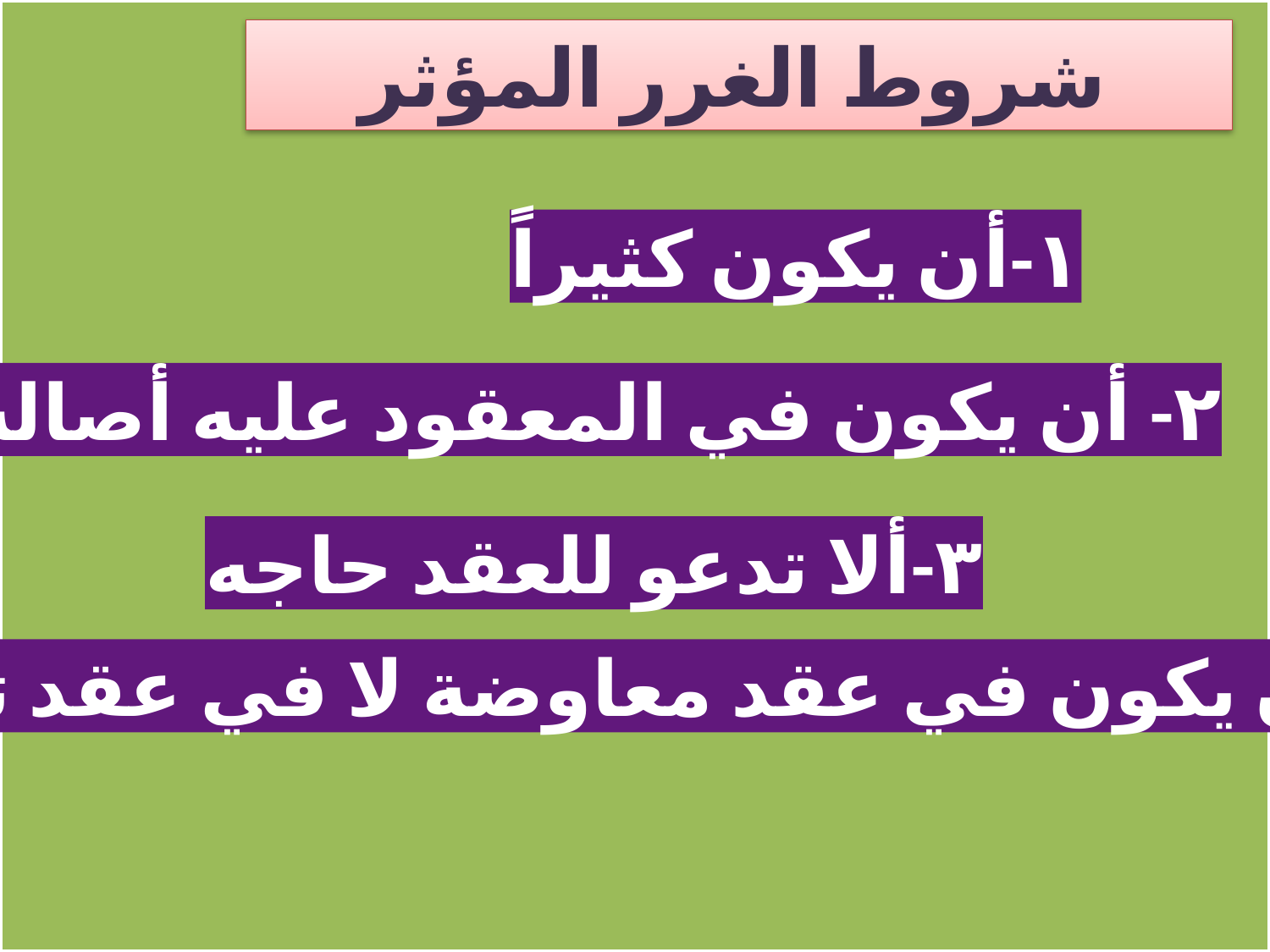

شروط الغرر المؤثر
١-أن يكون كثيراً
٢- أن يكون في المعقود عليه أصالة
٣-ألا تدعو للعقد حاجه
٤-أن يكون في عقد معاوضة لا في عقد تبرع